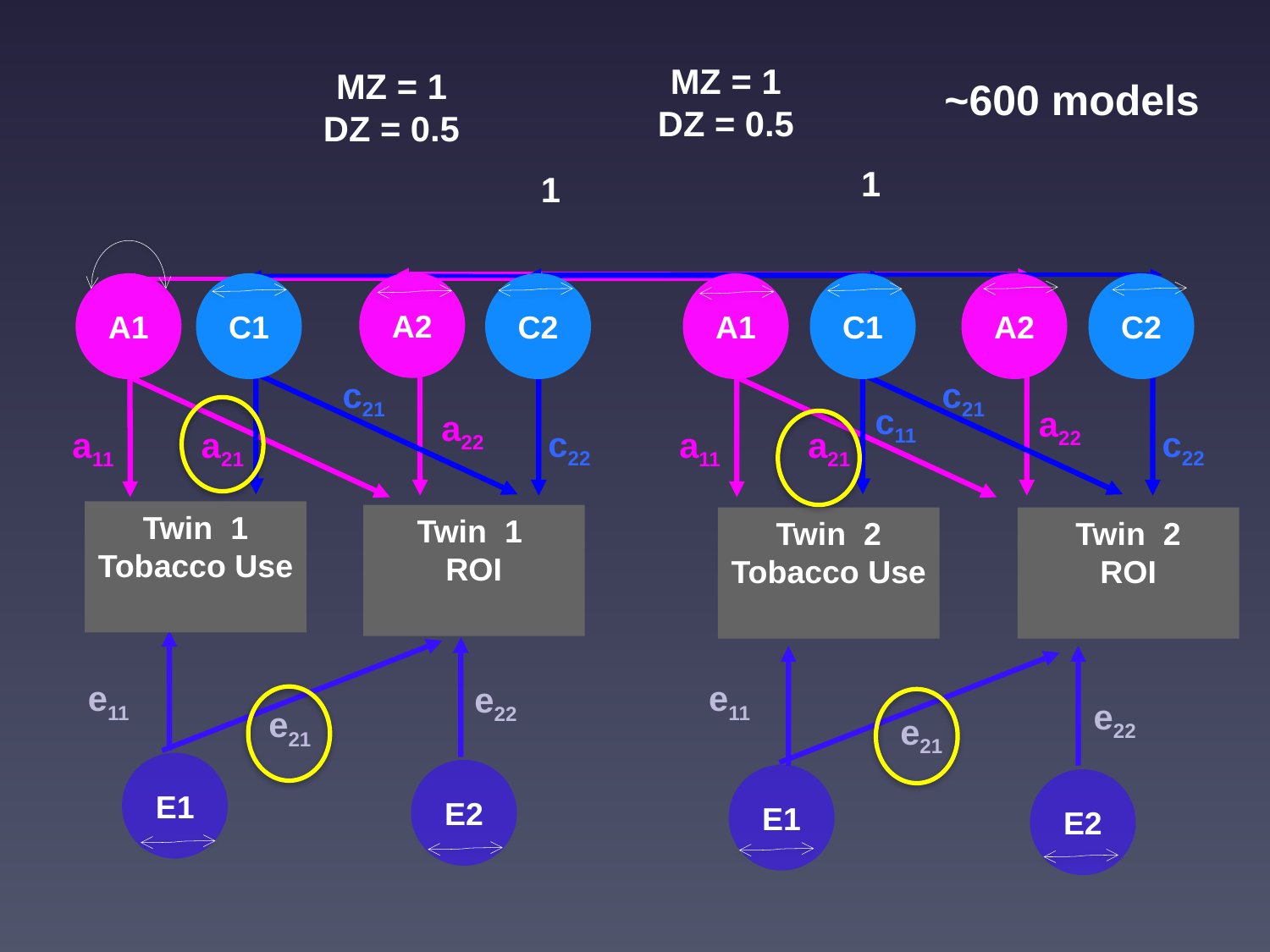

MZ = 1
DZ = 0.5
MZ = 1
DZ = 0.5
~600 models
1
1

A2
A1
C1
C2
A1
C1
A2
C2
c21
c21

c11
a22

a22

c22
c22
a11
a21
a11
a21
Twin  1
Tobacco Use
Twin  1
ROI
Twin  2
Tobacco Use
Twin  2
ROI

e11
e11
e22

e22
e21
e21
E1
E2
E1
E2